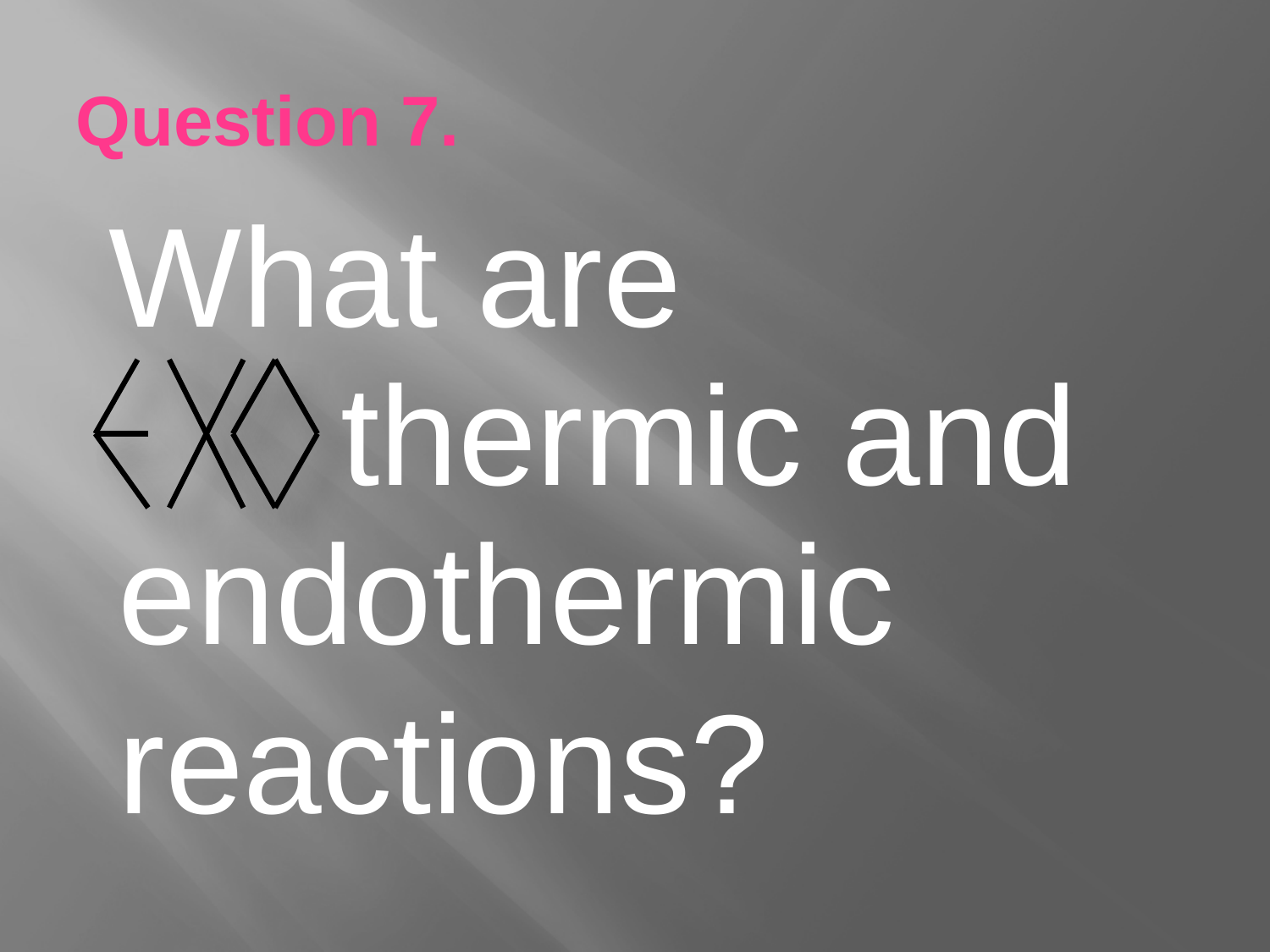

# Question 7.
 What are
thermic and
endothermic reactions?